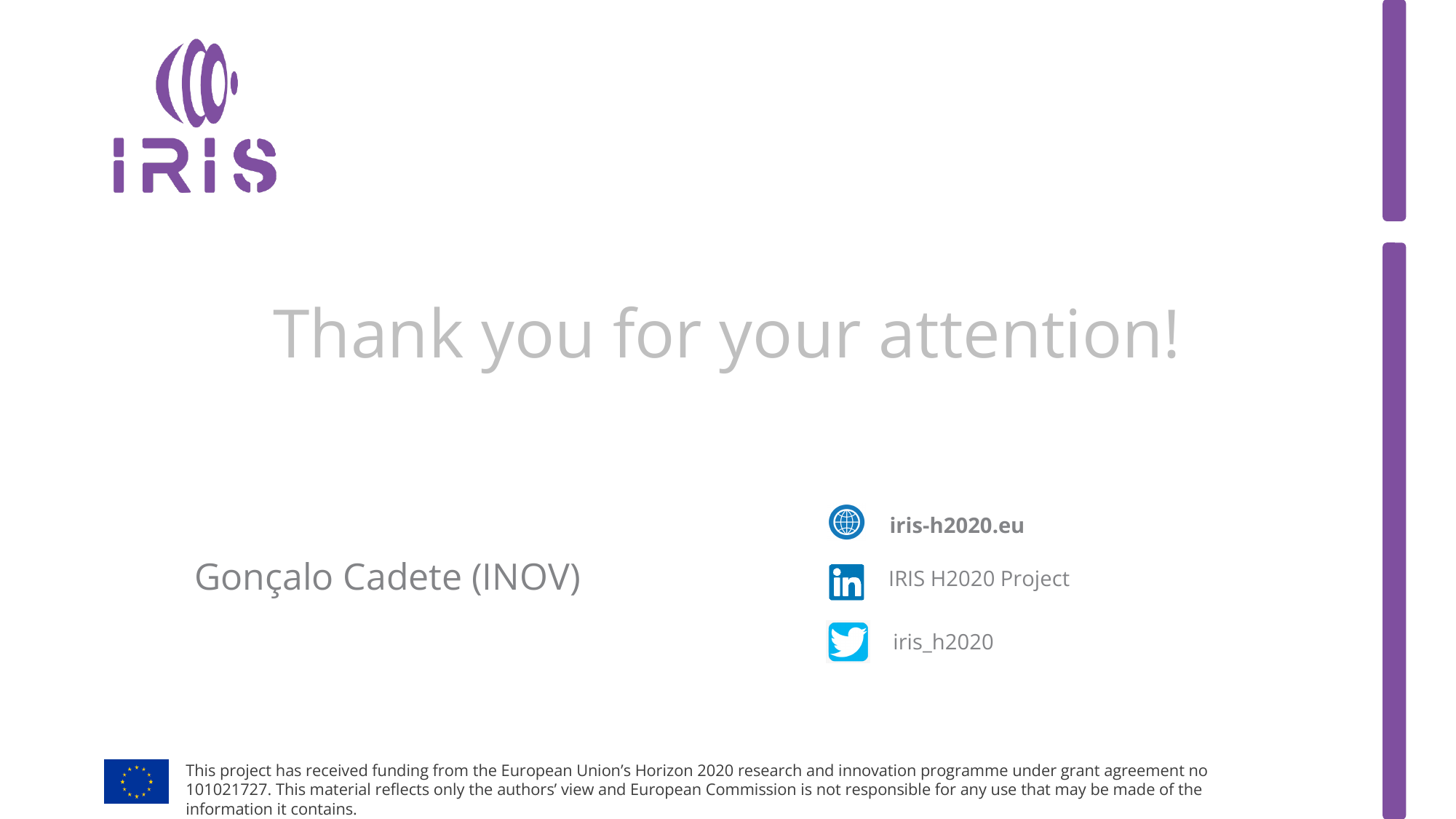

# Thank you for your attention!
Gonçalo Cadete (INOV)